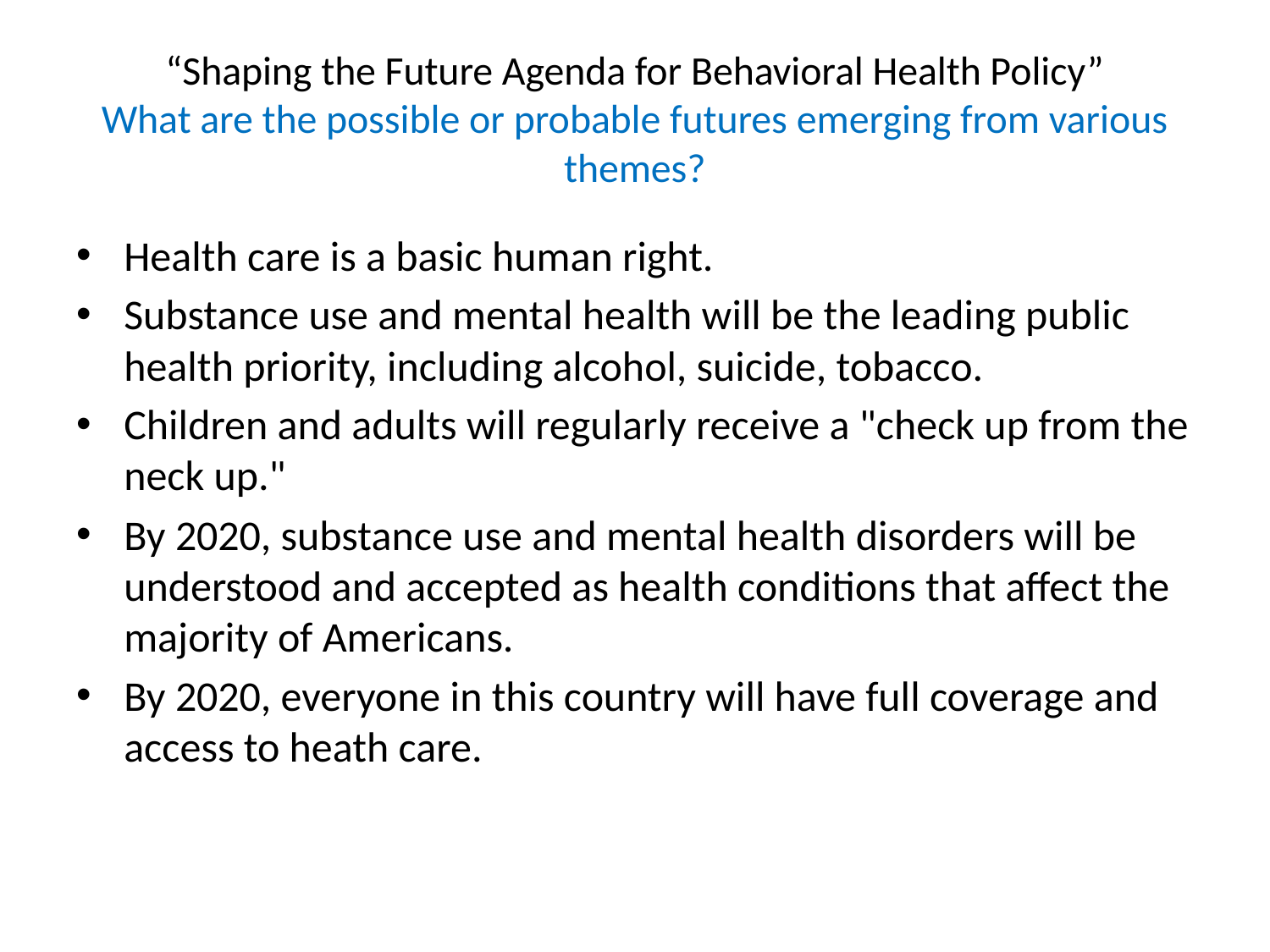

# “Shaping the Future Agenda for Behavioral Health Policy” What are the possible or probable futures emerging from various themes?
Health care is a basic human right.
Substance use and mental health will be the leading public health priority, including alcohol, suicide, tobacco.
Children and adults will regularly receive a "check up from the neck up."
By 2020, substance use and mental health disorders will be understood and accepted as health conditions that affect the majority of Americans.
By 2020, everyone in this country will have full coverage and access to heath care.